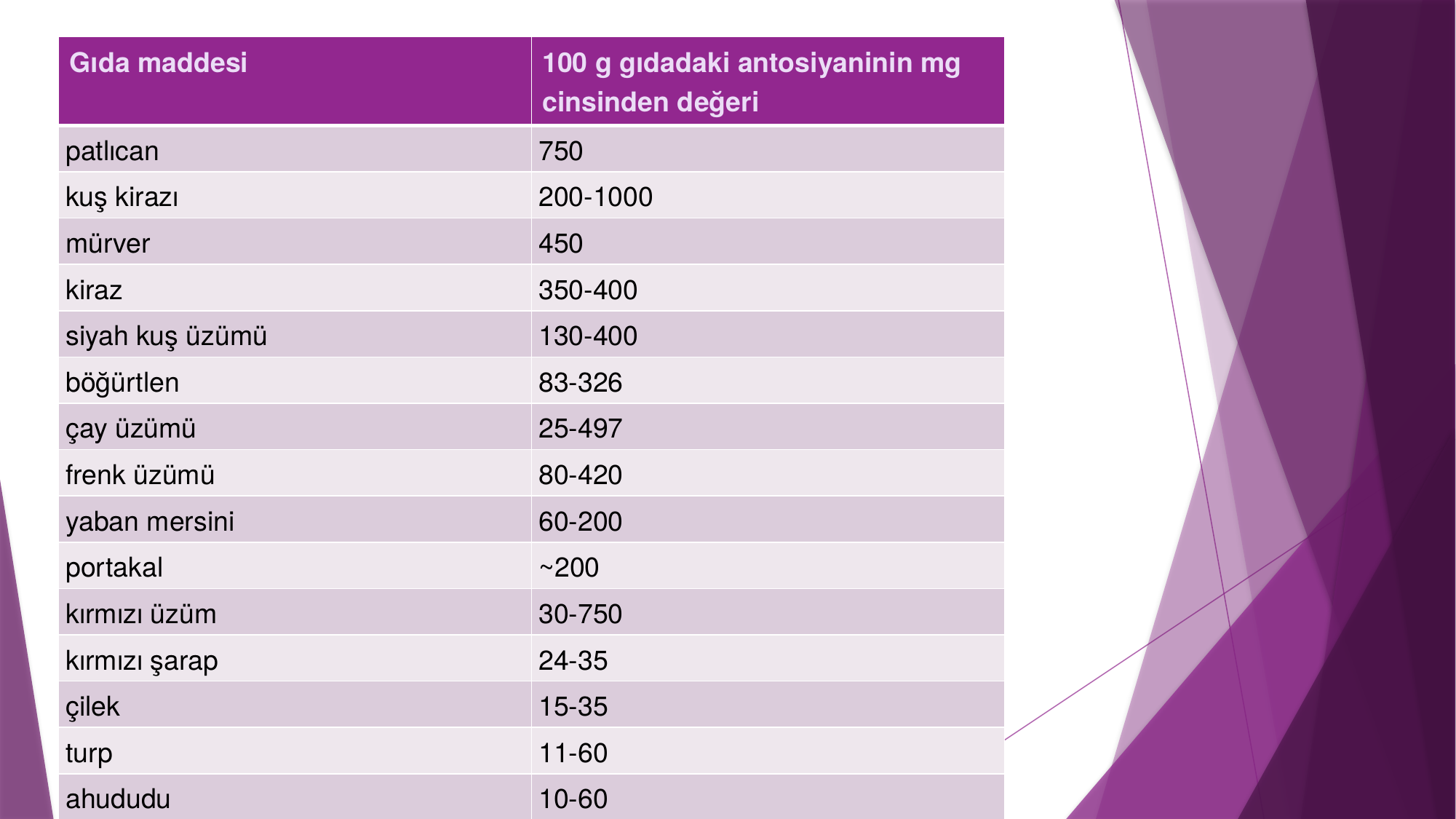

| Gıda maddesi | 100 g gıdadaki antosiyaninin mg cinsinden değeri |
| --- | --- |
| patlıcan | 750 |
| kuş kirazı | 200-1000 |
| mürver | 450 |
| kiraz | 350-400 |
| siyah kuş üzümü | 130-400 |
| böğürtlen | 83-326 |
| çay üzümü | 25-497 |
| frenk üzümü | 80-420 |
| yaban mersini | 60-200 |
| portakal | ~200 |
| kırmızı üzüm | 30-750 |
| kırmızı şarap | 24-35 |
| çilek | 15-35 |
| turp | 11-60 |
| ahududu | 10-60 |
| kırmızı soğan | 7-21 |
|  |  |
| --- | --- |
3